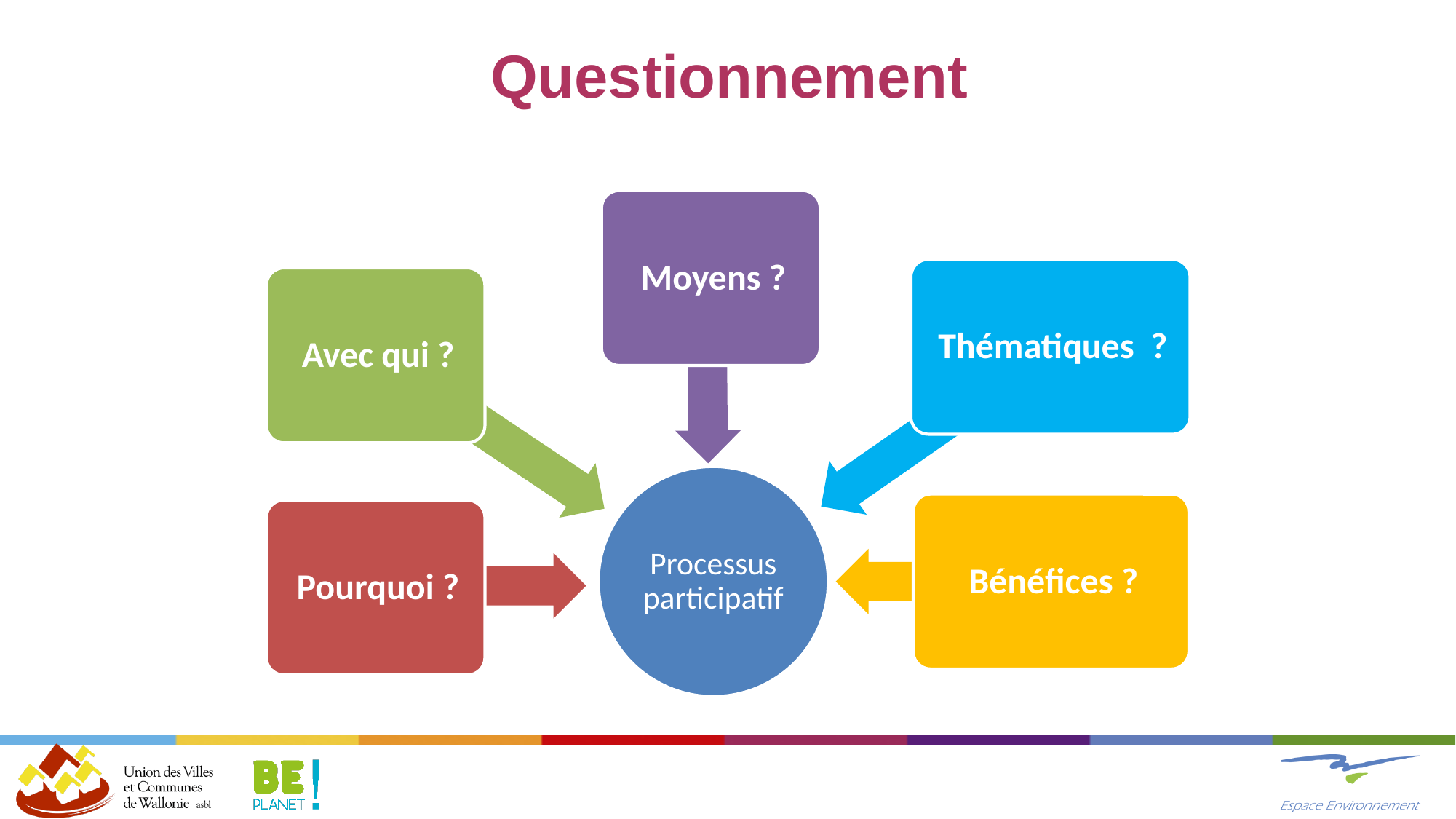

# Questionnement
Processus participatif
Pourquoi ?
Avec qui ?
Moyens ?
Thématiques  ?
Bénéfices ?